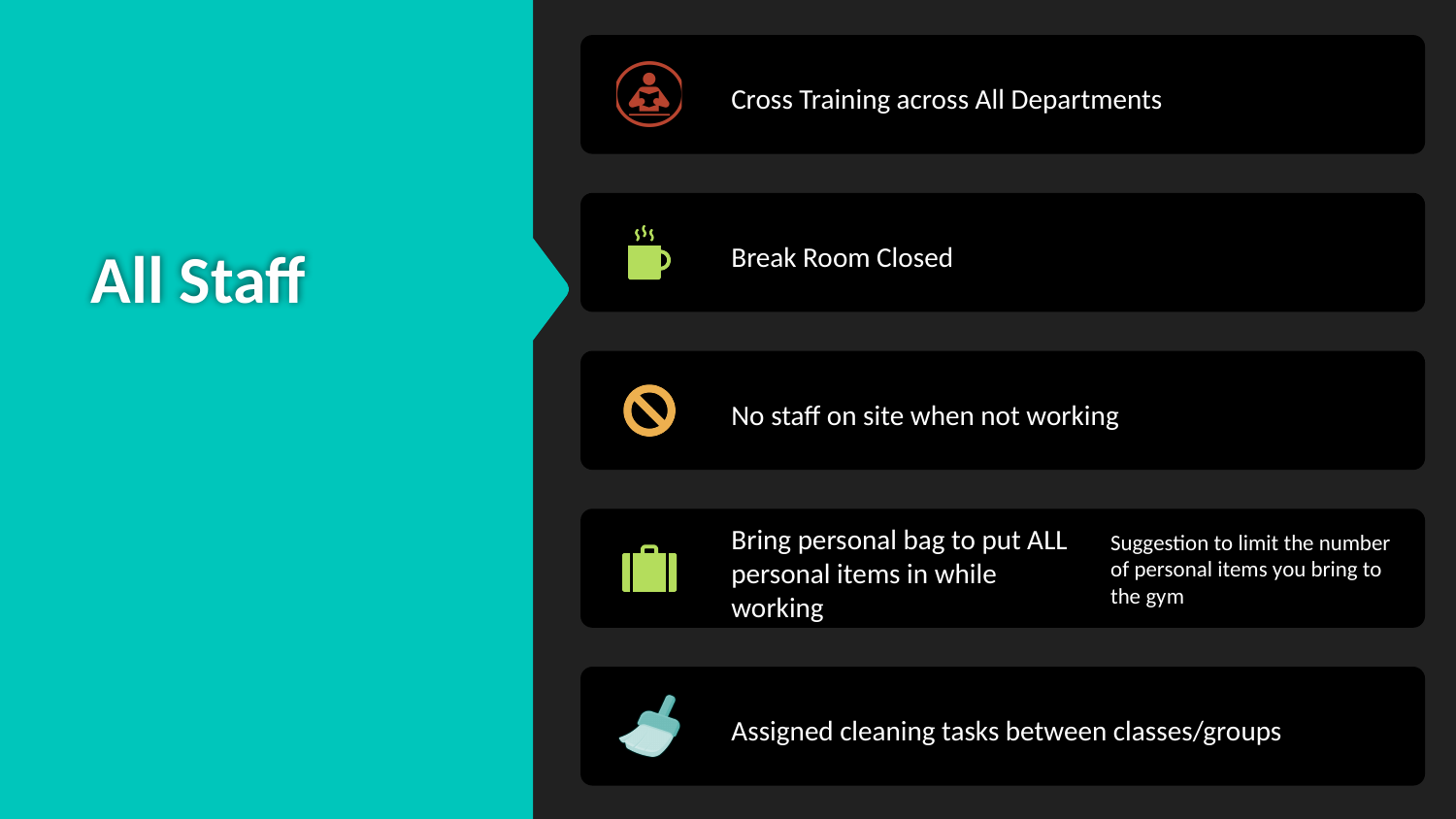

Cross Training across All Departments
Break Room Closed
No staff on site when not working
Bring personal bag to put ALL personal items in while working
Suggestion to limit the number of personal items you bring to the gym
Assigned cleaning tasks between classes/groups

# All Staff